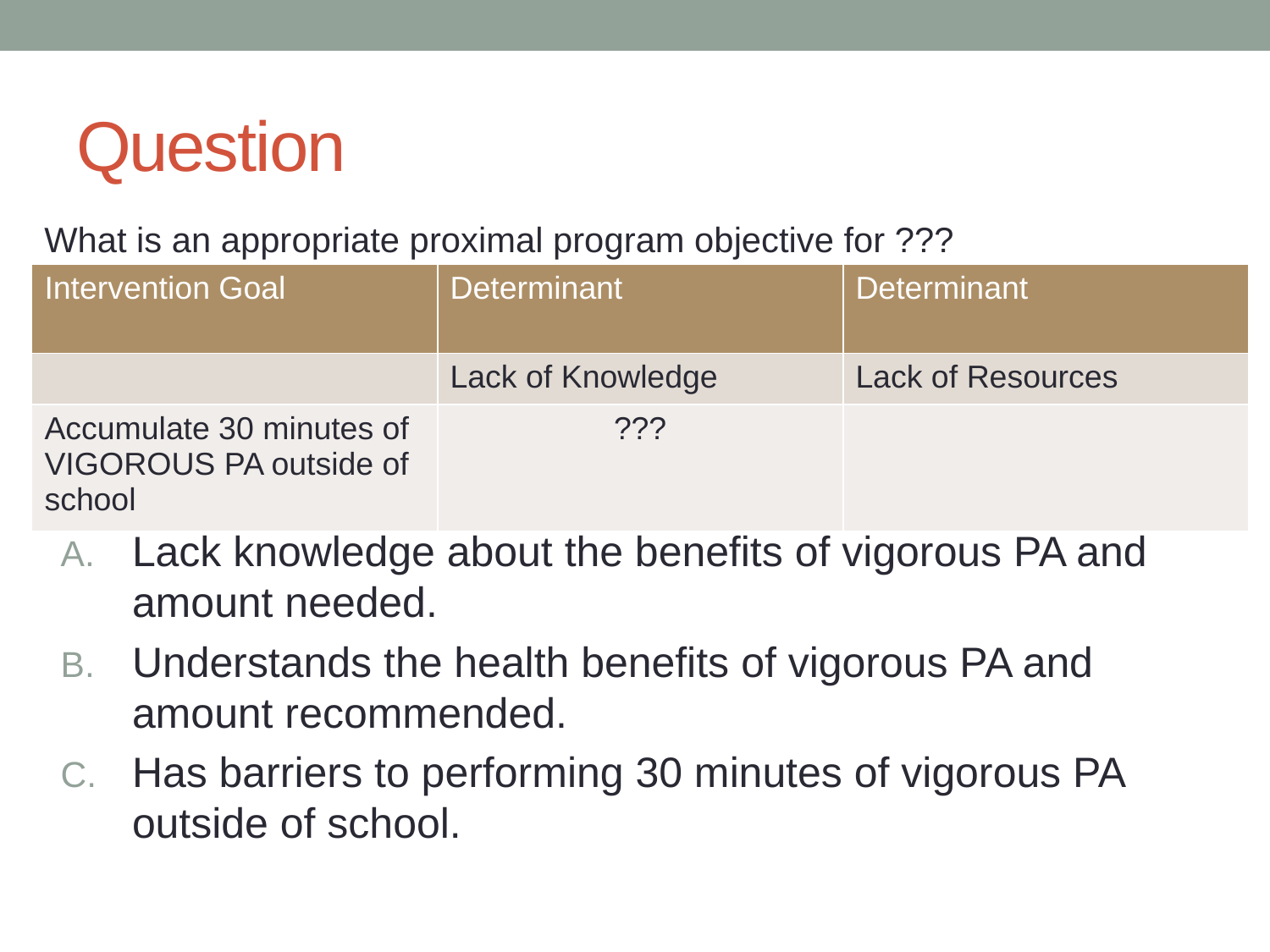

# Question
What is an appropriate proximal program objective for ???
| Intervention Goal | Determinant | Determinant |
| --- | --- | --- |
|  | Lack of Knowledge | Lack of Resources |
| Accumulate 30 minutes of VIGOROUS PA outside of school | ??? |  |
Lack knowledge about the benefits of vigorous PA and amount needed.
Understands the health benefits of vigorous PA and amount recommended.
Has barriers to performing 30 minutes of vigorous PA outside of school.